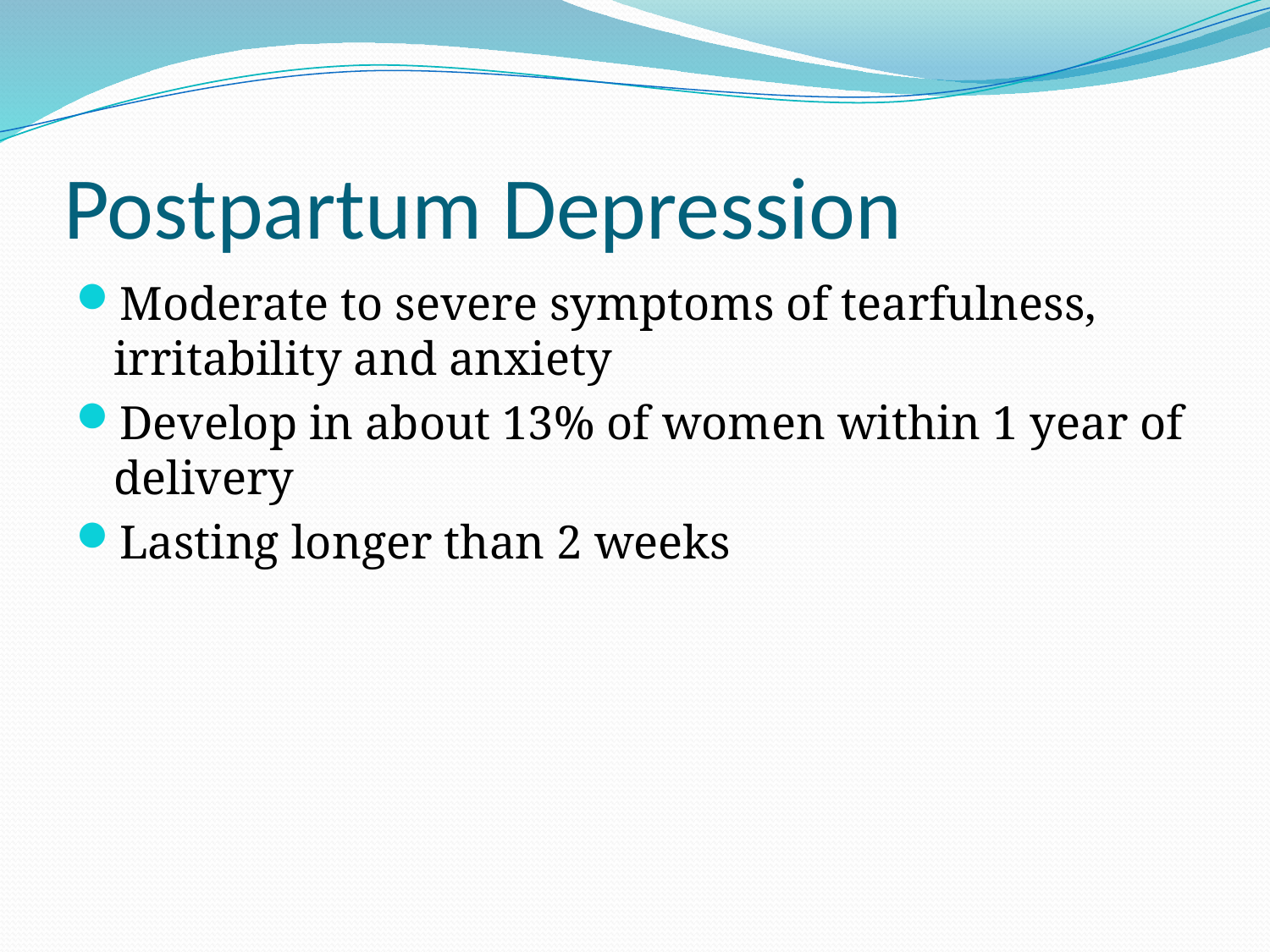

# Postpartum Depression
Moderate to severe symptoms of tearfulness, irritability and anxiety
Develop in about 13% of women within 1 year of delivery
Lasting longer than 2 weeks